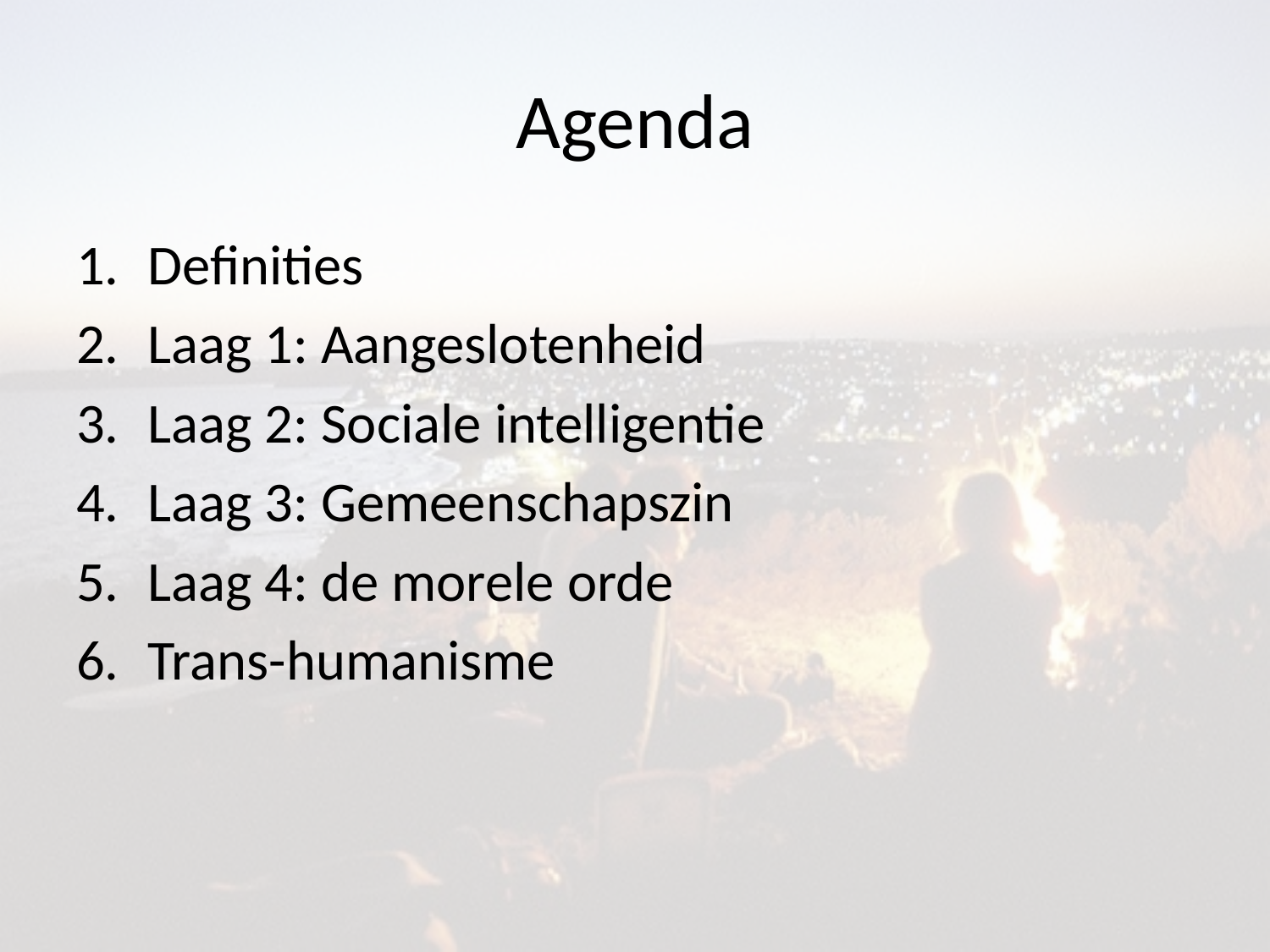

# Agenda
Definities
Laag 1: Aangeslotenheid
Laag 2: Sociale intelligentie
Laag 3: Gemeenschapszin
Laag 4: de morele orde
Trans-humanisme